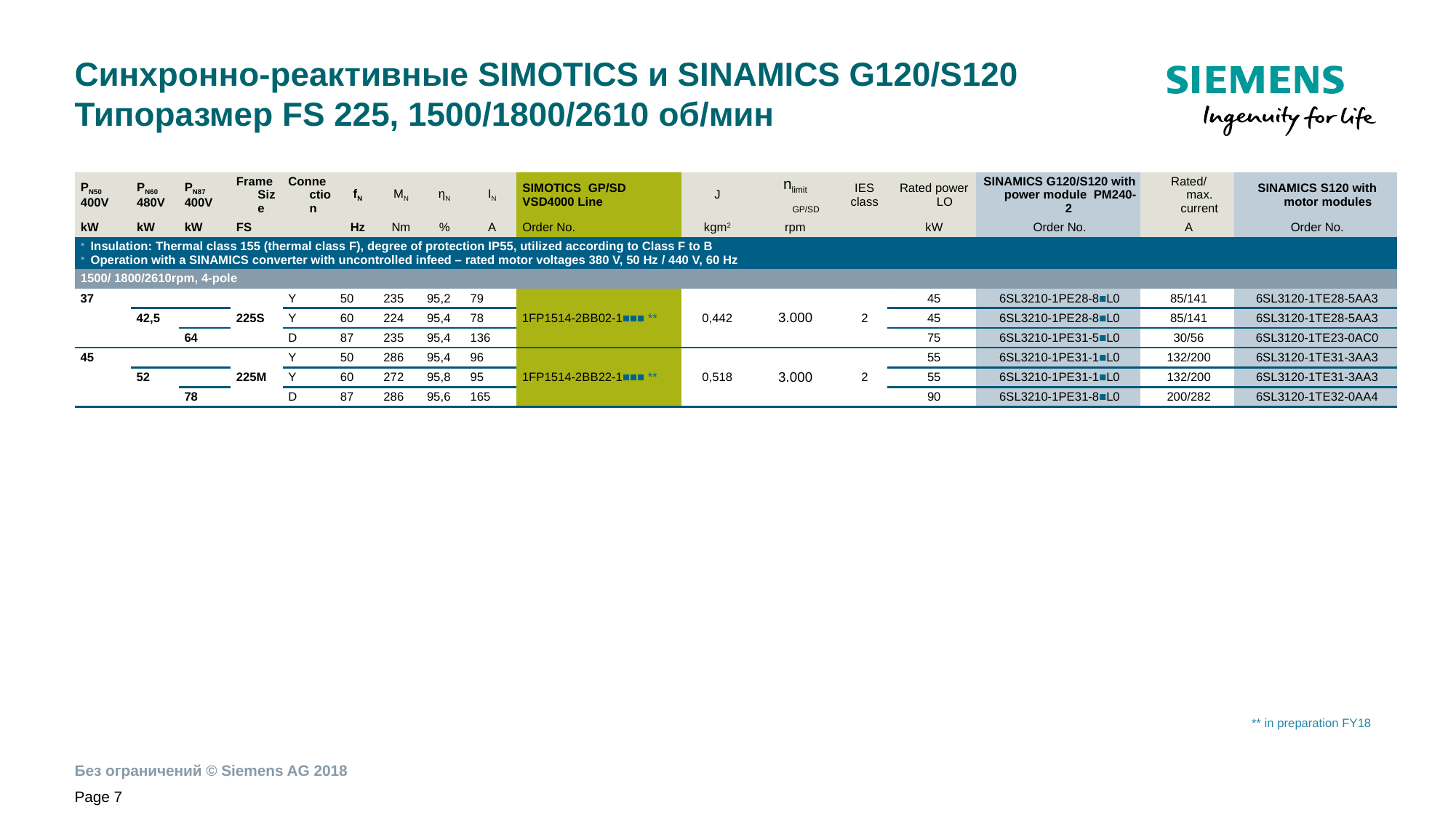

# Синхронно-реактивные SIMOTICS и SINAMICS G120/S120 Типоразмер FS 225, 1500/1800/2610 об/мин
| PN50 400V | PN60 480V | PN87 400V | Frame Size | Connection | fN | MN | ηN | IN | SIMOTICS GP/SD VSD4000 Line | J | nlimit GP/SD | IES class | Rated power LO | SINAMICS G120/S120 with power module PM240-2 | Rated/ max. current | SINAMICS S120 with motor modules |
| --- | --- | --- | --- | --- | --- | --- | --- | --- | --- | --- | --- | --- | --- | --- | --- | --- |
| kW | kW | kW | FS |  | Hz | Nm | % | A | Order No. | kgm2 | rpm |  | kW | Order No. | A | Order No. |
| Insulation: Thermal class 155 (thermal class F), degree of protection IP55, utilized according to Class F to B Operation with a SINAMICS converter with uncontrolled infeed – rated motor voltages 380 V, 50 Hz / 440 V, 60 Hz |  |  |  |  |  |  |  |  |  |  |  |  |  |  |  |  |
| 1500/ 1800/2610rpm, 4-pole |  |  |  |  |  |  |  |  |  |  |  |  |  |  |  |  |
| 37 |  |  |  | Y | 50 | 235 | 95,2 | 79 | 1FP1514-2BB02-1■■■ \*\* | 0,442 | 3.000 | 2 | 45 | 6SL3210-1PE28-8■L0 | 85/141 | 6SL3120-1TE28-5AA3 |
|  | 42,5 |  | 225S | Y | 60 | 224 | 95,4 | 78 |  |  |  |  | 45 | 6SL3210-1PE28-8■L0 | 85/141 | 6SL3120-1TE28-5AA3 |
|  |  | 64 |  | D | 87 | 235 | 95,4 | 136 |  |  |  |  | 75 | 6SL3210-1PE31-5■L0 | 30/56 | 6SL3120-1TE23-0AC0 |
| 45 |  |  |  | Y | 50 | 286 | 95,4 | 96 | 1FP1514-2BB22-1■■■ \*\* | 0,518 | 3.000 | 2 | 55 | 6SL3210-1PE31-1■L0 | 132/200 | 6SL3120-1TE31-3AA3 |
|  | 52 |  | 225M | Y | 60 | 272 | 95,8 | 95 |  |  |  |  | 55 | 6SL3210-1PE31-1■L0 | 132/200 | 6SL3120-1TE31-3AA3 |
|  |  | 78 |  | D | 87 | 286 | 95,6 | 165 |  |  |  |  | 90 | 6SL3210-1PE31-8■L0 | 200/282 | 6SL3120-1TE32-0AA4 |
** in preparation FY18
Page 7